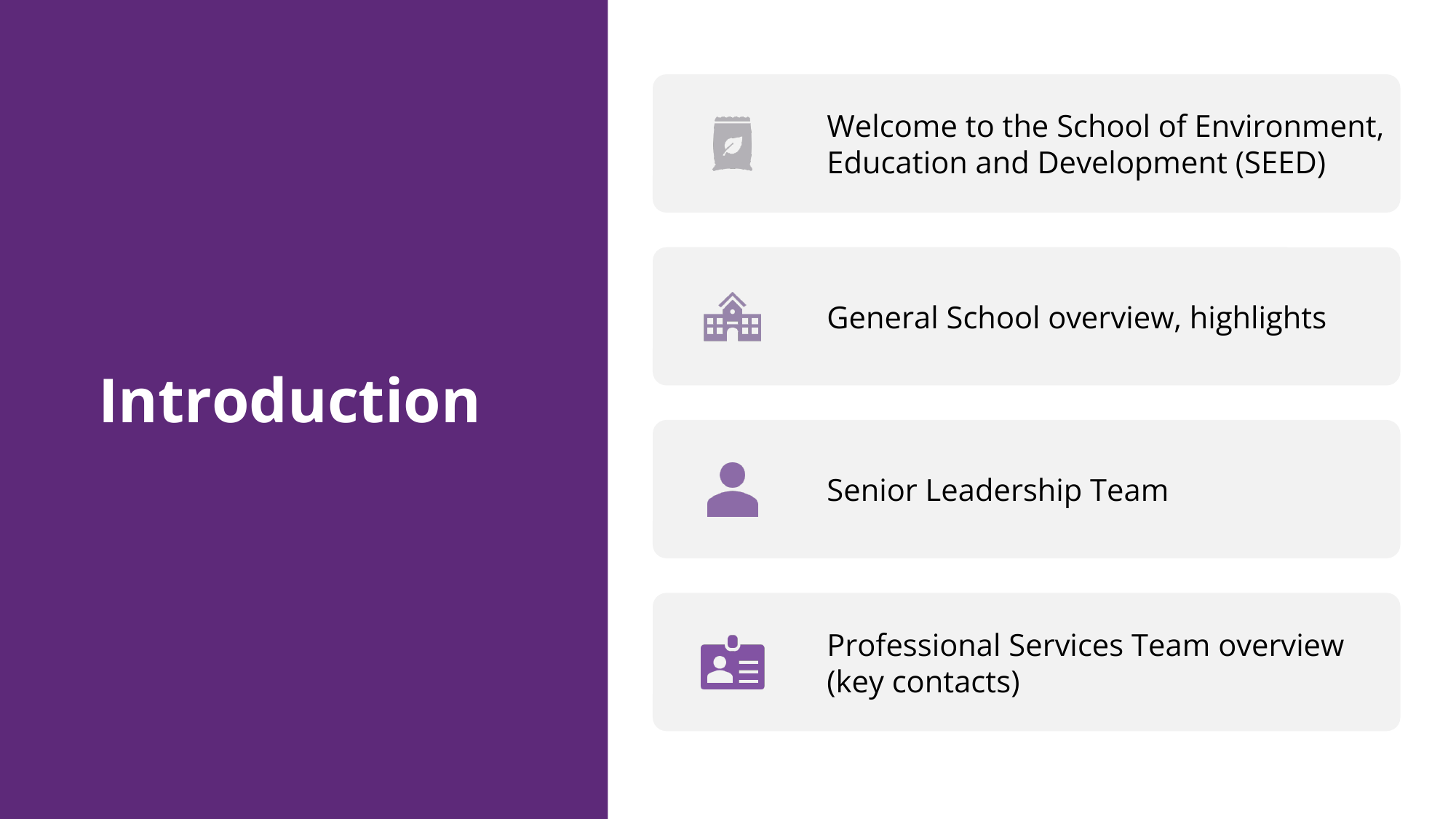

# Introduction
Welcome to the School of Environment, Education and Development (SEED)
General School overview, highlights
Senior Leadership Team
Professional Services Team overview (key contacts)